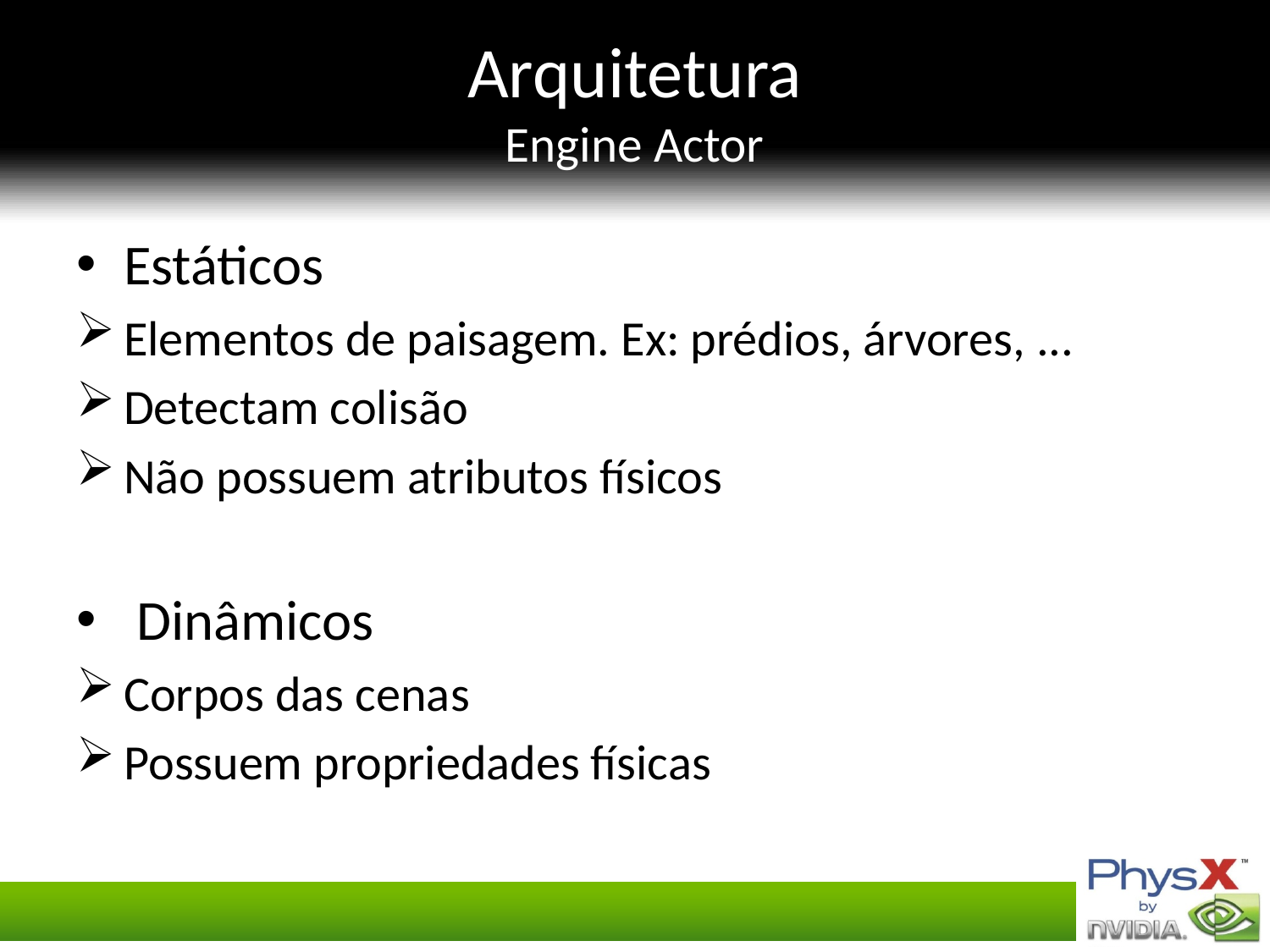

# Arquitetura Engine Actor
Estáticos
Elementos de paisagem. Ex: prédios, árvores, ...
Detectam colisão
Não possuem atributos físicos

 Dinâmicos
Corpos das cenas
Possuem propriedades físicas